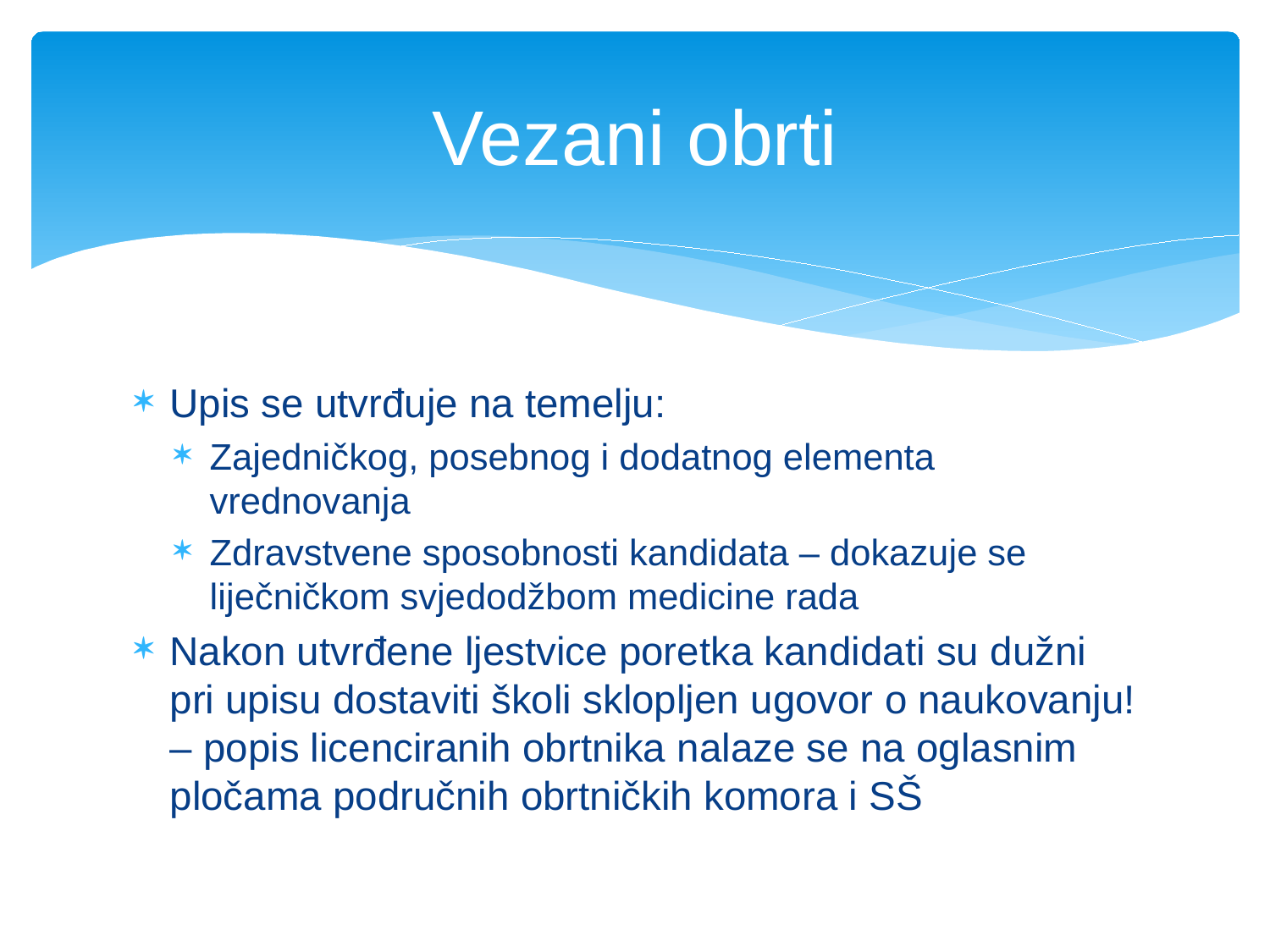

# Vezani obrti
Upis se utvrđuje na temelju:
Zajedničkog, posebnog i dodatnog elementa vrednovanja
Zdravstvene sposobnosti kandidata – dokazuje se liječničkom svjedodžbom medicine rada
Nakon utvrđene ljestvice poretka kandidati su dužni pri upisu dostaviti školi sklopljen ugovor o naukovanju! – popis licenciranih obrtnika nalaze se na oglasnim pločama područnih obrtničkih komora i SŠ